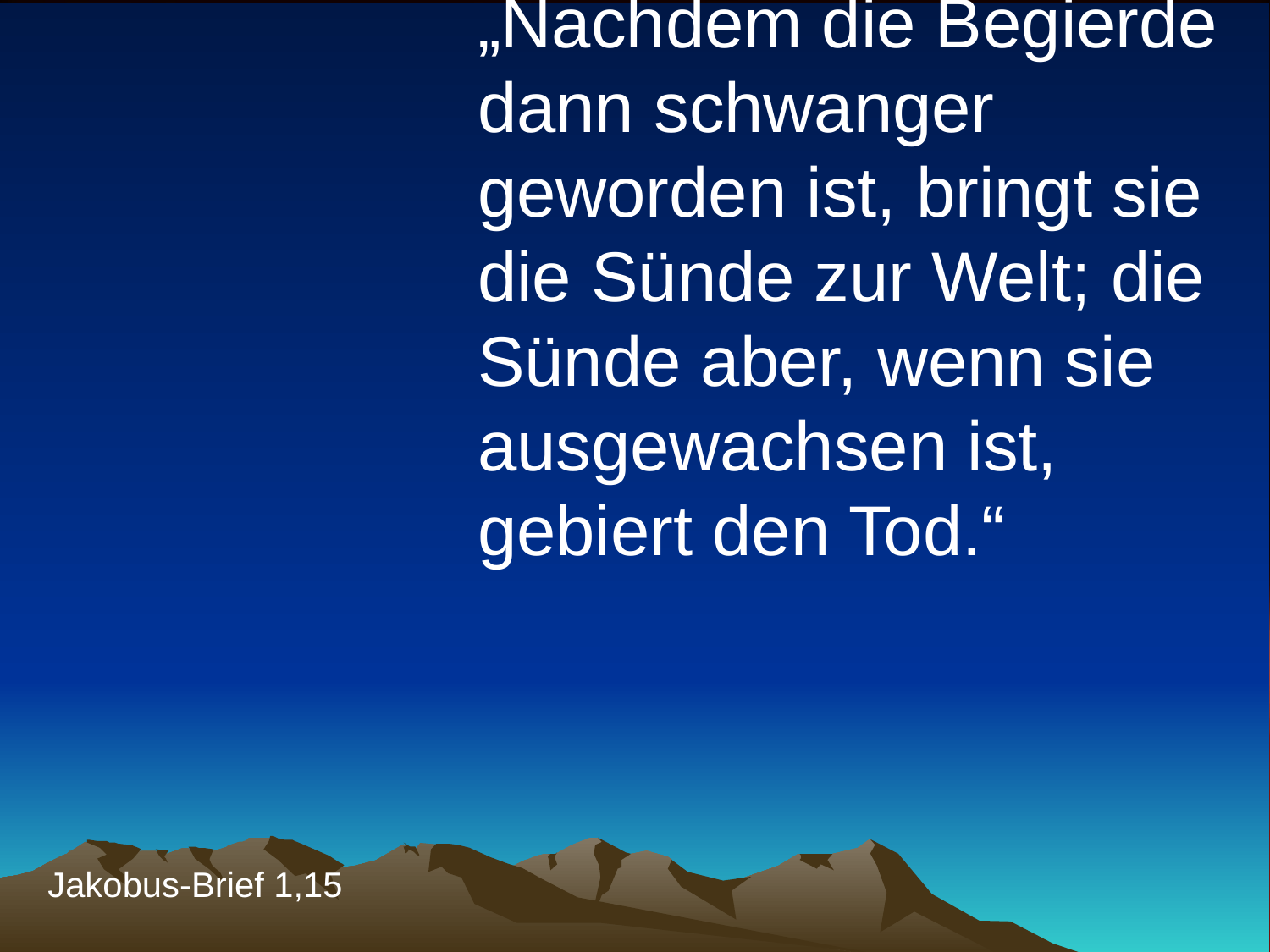

# „Nachdem die Begierde dann schwanger geworden ist, bringt sie die Sünde zur Welt; die Sünde aber, wenn sie ausgewachsen ist, gebiert den Tod.“
Jakobus-Brief 1,15